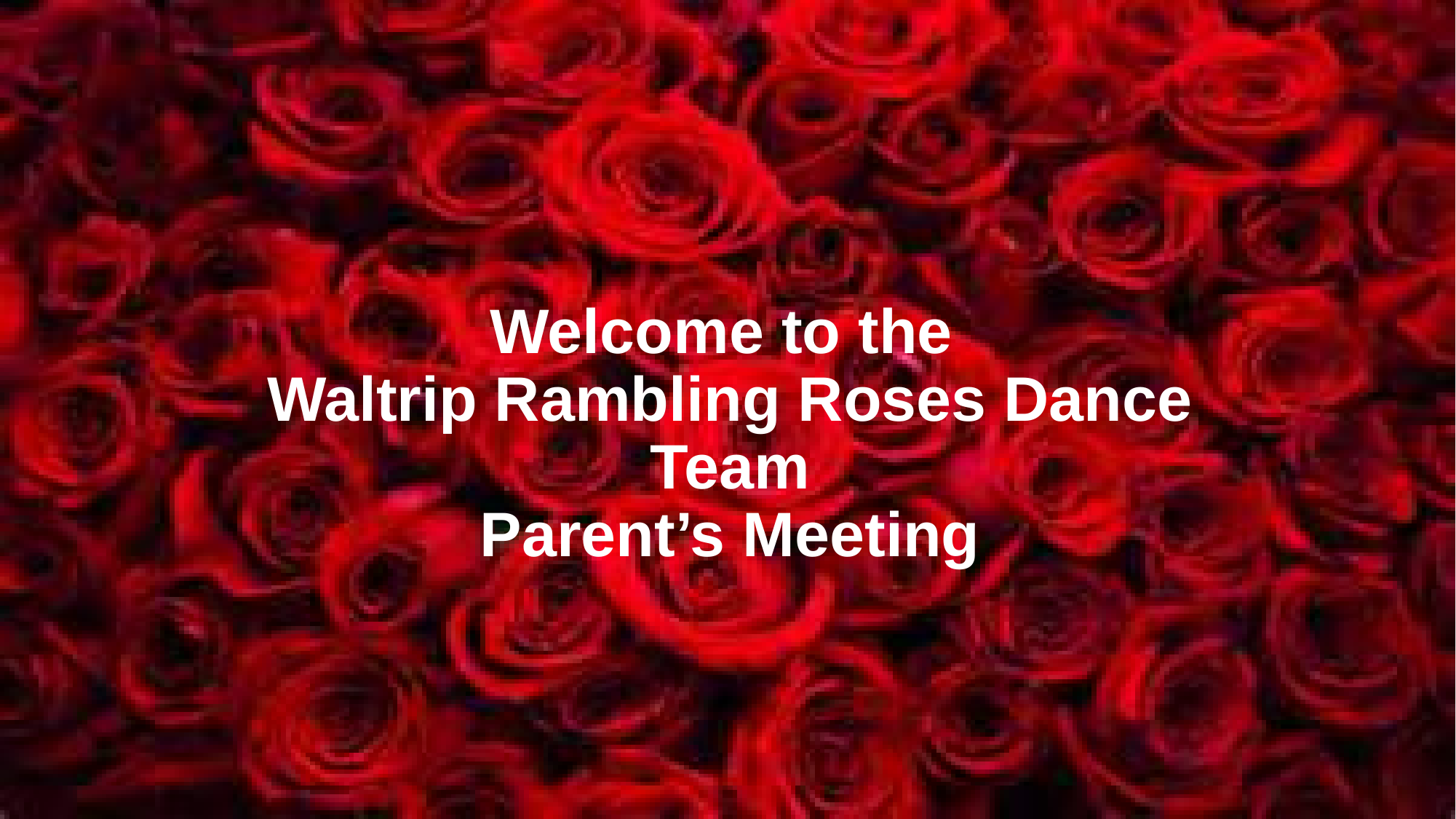

# Welcome to the Waltrip Rambling Roses Dance Team Parent’s Meeting